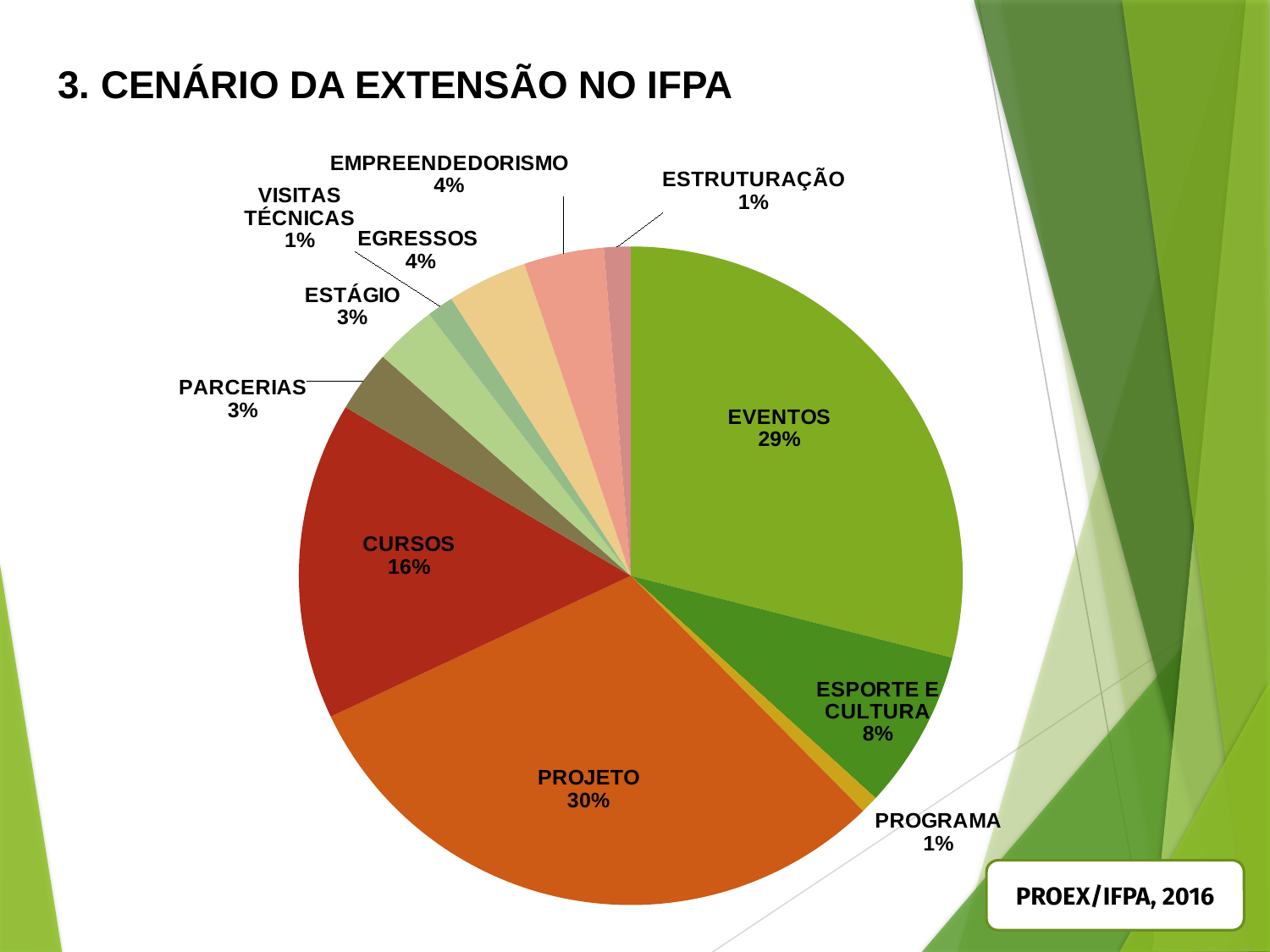

3. CENÁRIO DA EXTENSÃO NO IFPA

### Chart

| Category |  |
|---|---|
| EVENTOS | 67.0 |
| ESPORTE E CULTURA | 18.0 |
| PROGRAMA | 2.0 |
| PROJETO | 70.0 |
| CURSOS | 36.0 |
| PARCERIAS | 7.0 |
| ESTÁGIO | 7.0 |
| VISITAS TÉCNICAS | 3.0 |
| EGRESSOS  | 9.0 |
| EMPREENDEDORISMO | 9.0 |
| ESTRUTURAÇÃO | 3.0 |
PROEX/IFPA, 2016
03/05/2016